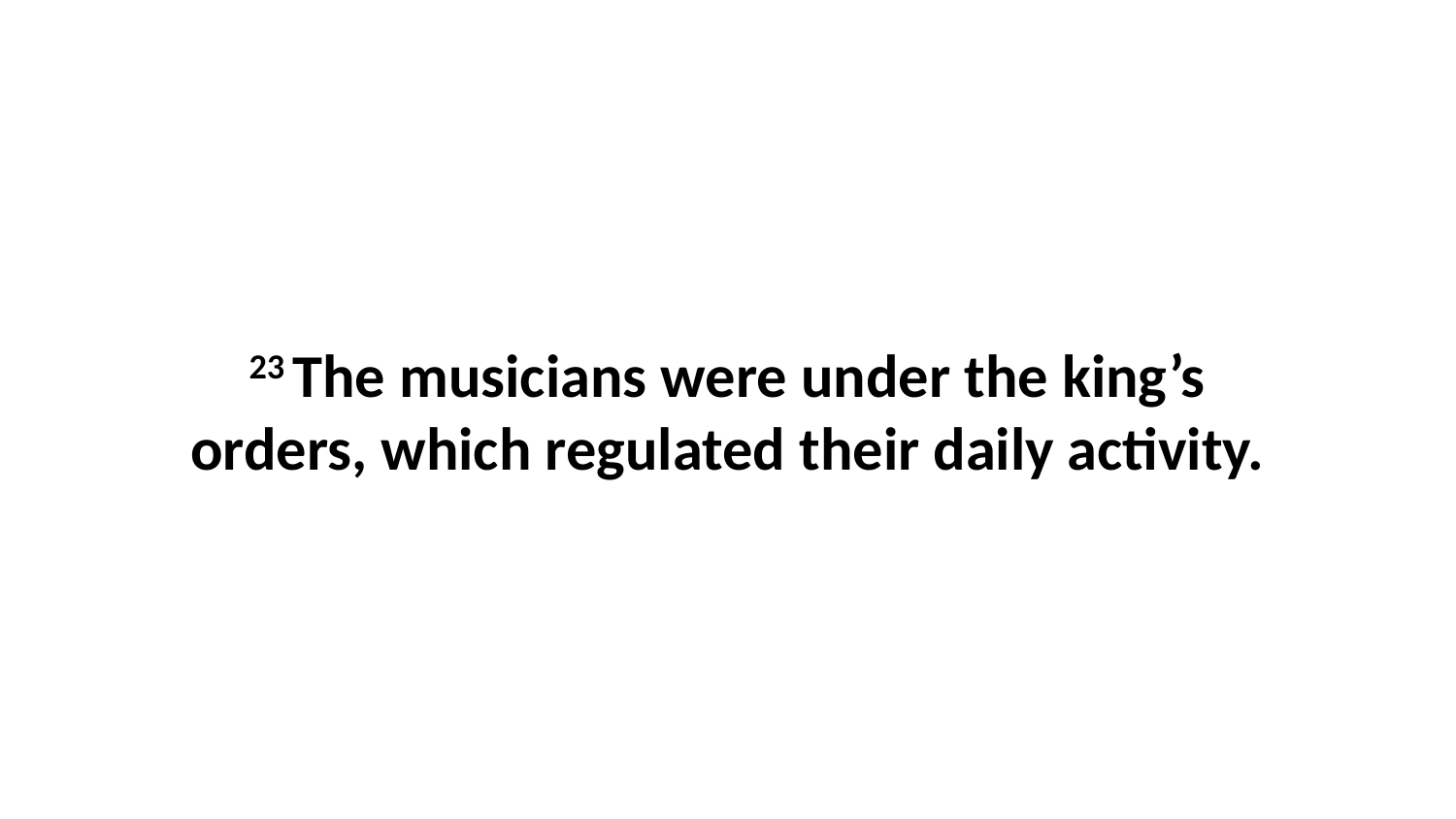

23 The musicians were under the king’s orders, which regulated their daily activity.